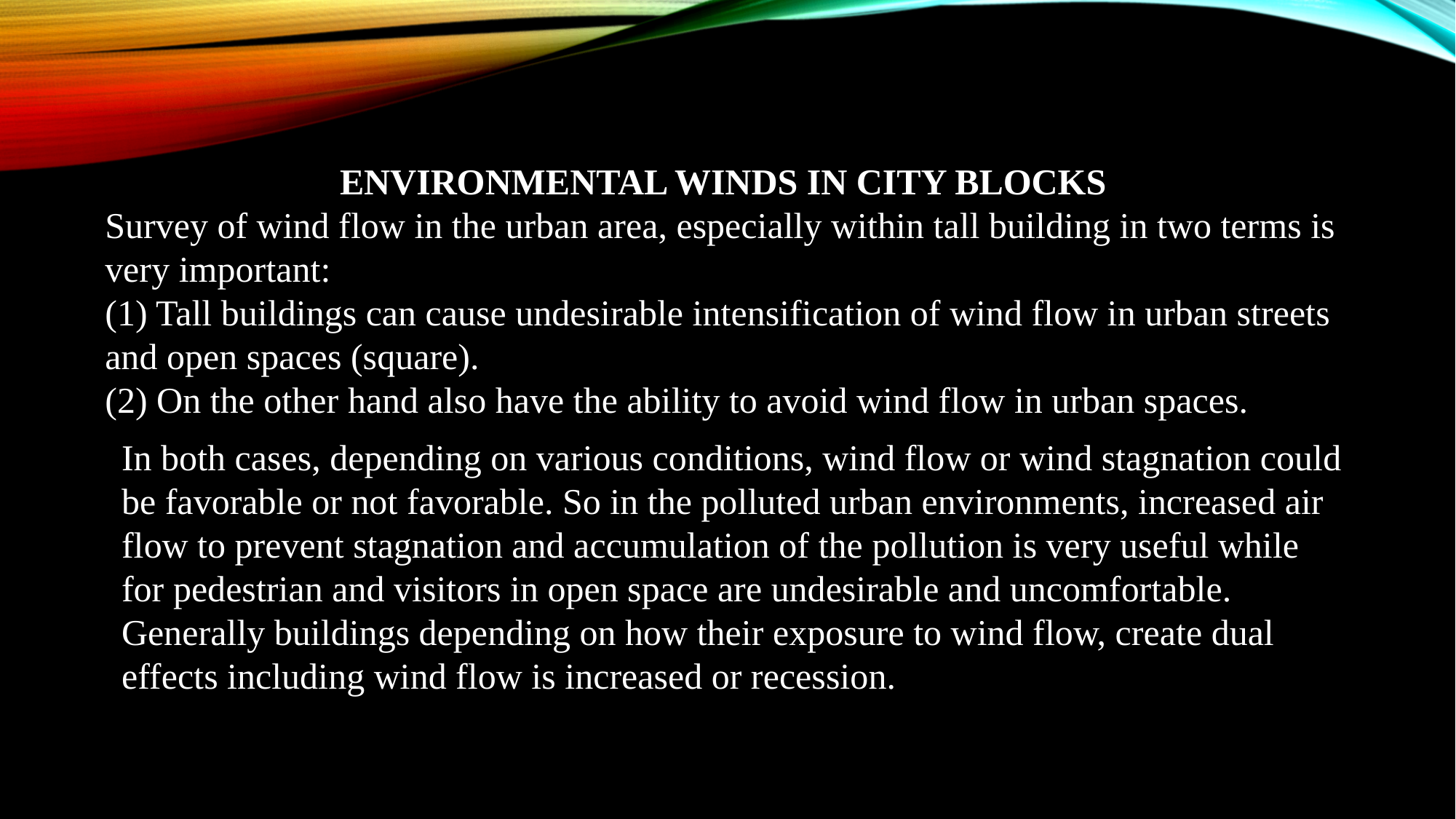

ENVIRONMENTAL WINDS IN CITY BLOCKS
Survey of wind flow in the urban area, especially within tall building in two terms is very important:
(1) Tall buildings can cause undesirable intensification of wind flow in urban streets and open spaces (square).
(2) On the other hand also have the ability to avoid wind flow in urban spaces.
In both cases, depending on various conditions, wind flow or wind stagnation could be favorable or not favorable. So in the polluted urban environments, increased air flow to prevent stagnation and accumulation of the pollution is very useful while for pedestrian and visitors in open space are undesirable and uncomfortable. Generally buildings depending on how their exposure to wind flow, create dual effects including wind flow is increased or recession.